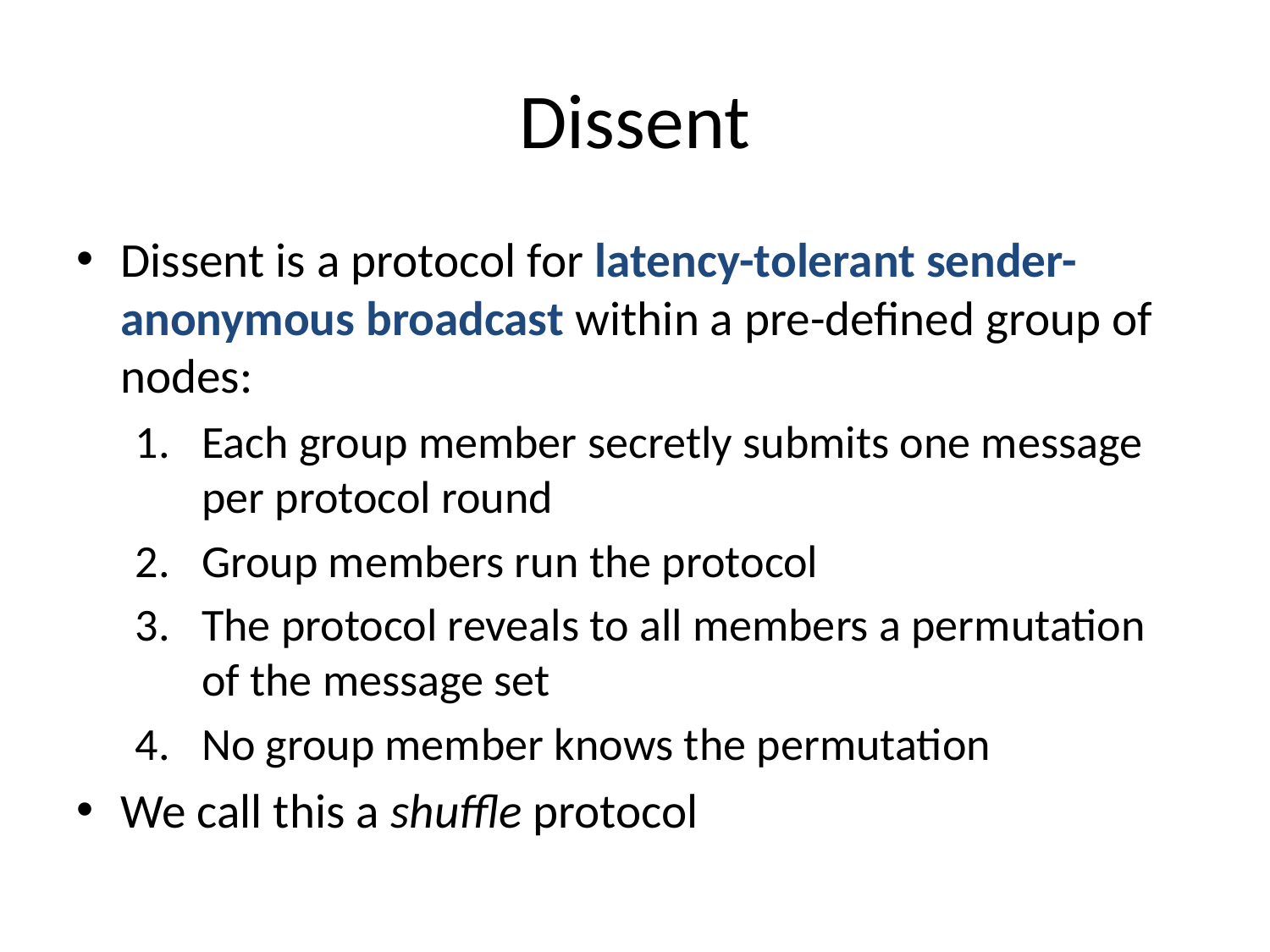

# Dissent
Dissent is a protocol for latency-tolerant sender-anonymous broadcast within a pre-defined group of nodes:
Each group member secretly submits one message per protocol round
Group members run the protocol
The protocol reveals to all members a permutation of the message set
No group member knows the permutation
We call this a shuffle protocol